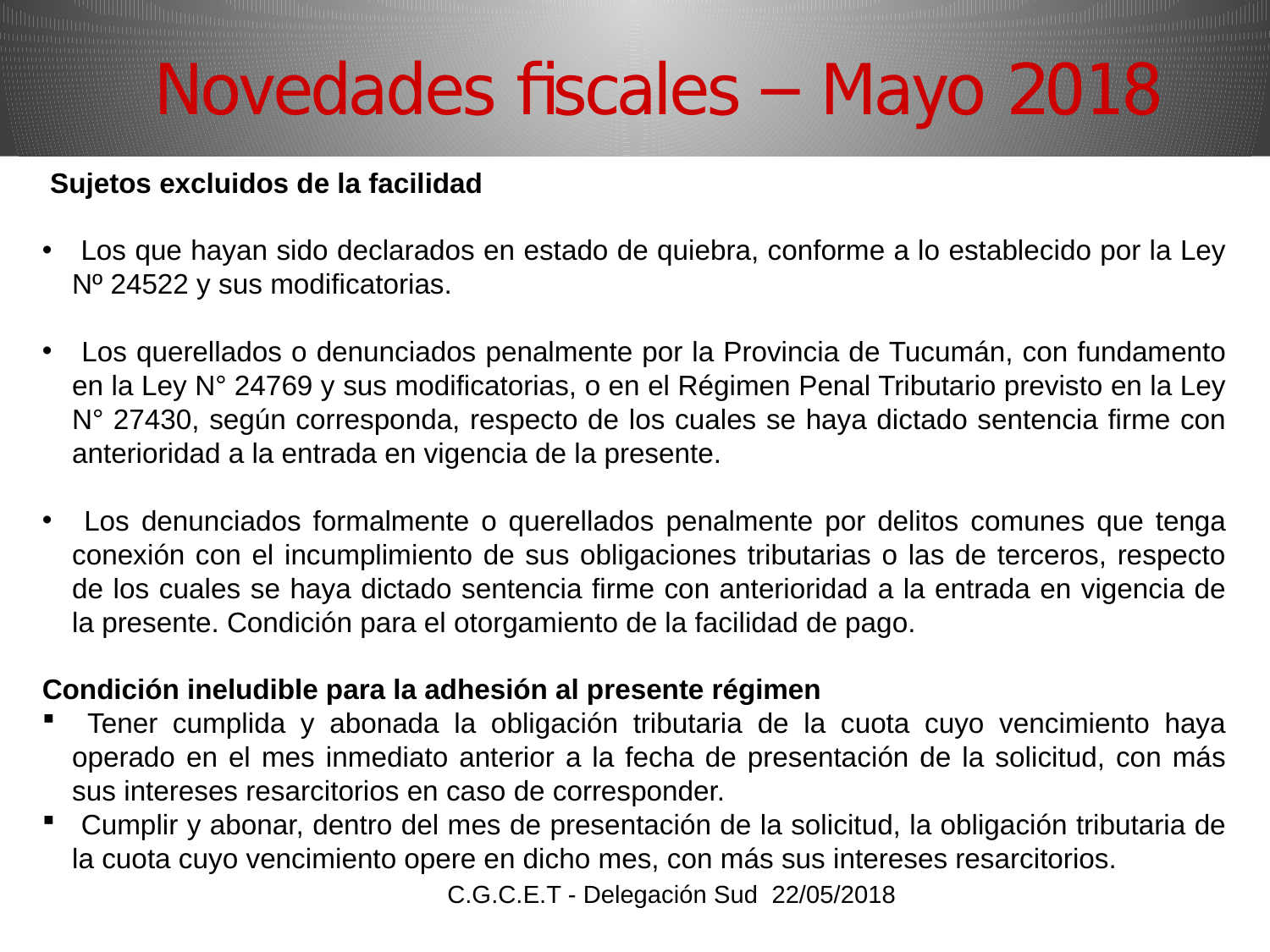

Novedades fiscales – Mayo 2018
 Sujetos excluidos de la facilidad

 Los que hayan sido declarados en estado de quiebra, conforme a lo establecido por la Ley Nº 24522 y sus modificatorias.

 Los querellados o denunciados penalmente por la Provincia de Tucumán, con fundamento en la Ley N° 24769 y sus modificatorias, o en el Régimen Penal Tributario previsto en la Ley N° 27430, según corresponda, respecto de los cuales se haya dictado sentencia firme con anterioridad a la entrada en vigencia de la presente.

 Los denunciados formalmente o querellados penalmente por delitos comunes que tenga conexión con el incumplimiento de sus obligaciones tributarias o las de terceros, respecto de los cuales se haya dictado sentencia firme con anterioridad a la entrada en vigencia de la presente. Condición para el otorgamiento de la facilidad de pago.

Condición ineludible para la adhesión al presente régimen
 Tener cumplida y abonada la obligación tributaria de la cuota cuyo vencimiento haya operado en el mes inmediato anterior a la fecha de presentación de la solicitud, con más sus intereses resarcitorios en caso de corresponder.
 Cumplir y abonar, dentro del mes de presentación de la solicitud, la obligación tributaria de la cuota cuyo vencimiento opere en dicho mes, con más sus intereses resarcitorios.

C.G.C.E.T - Delegación Sud  22/05/2018